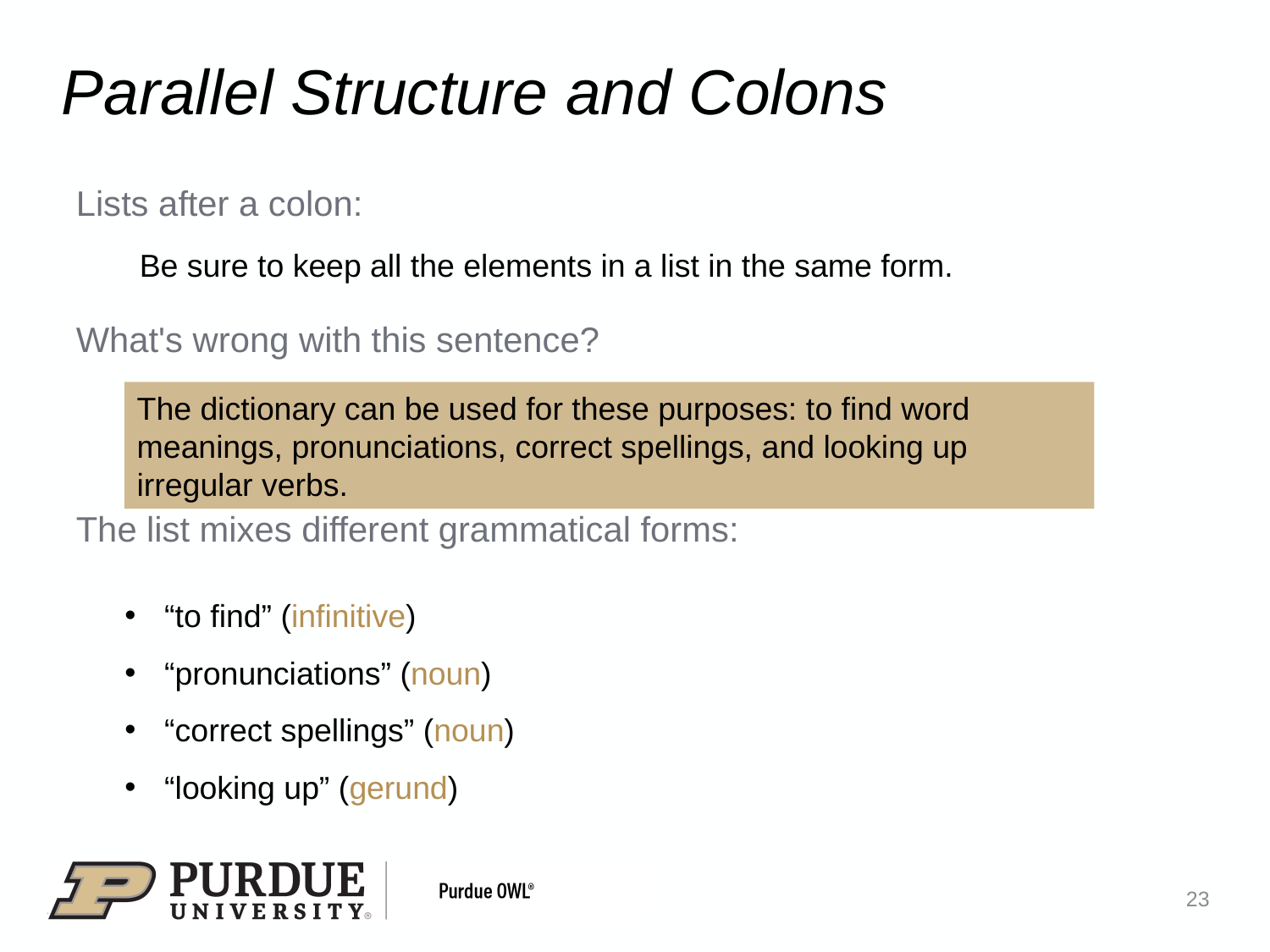

# Parallel Structure and Colons
Lists after a colon:
Be sure to keep all the elements in a list in the same form.
What's wrong with this sentence?
The dictionary can be used for these purposes: to find word meanings, pronunciations, correct spellings, and looking up irregular verbs.
The list mixes different grammatical forms:
“to find” (infinitive)
“pronunciations” (noun)
“correct spellings” (noun)
“looking up” (gerund)
23